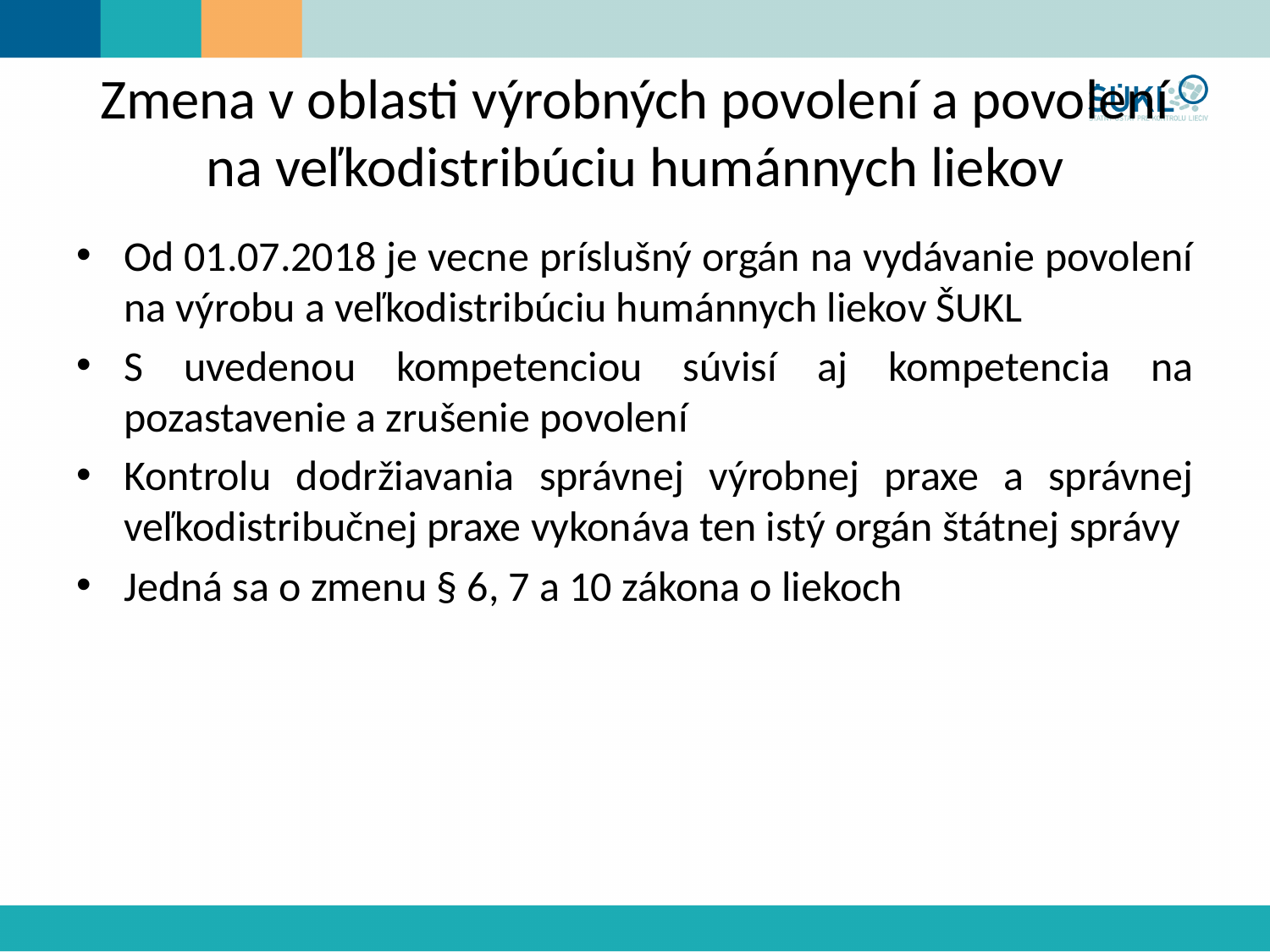

# Zmena v oblasti výrobných povolení a povolení na veľkodistribúciu humánnych liekov
Od 01.07.2018 je vecne príslušný orgán na vydávanie povolení na výrobu a veľkodistribúciu humánnych liekov ŠUKL
S uvedenou kompetenciou súvisí aj kompetencia na pozastavenie a zrušenie povolení
Kontrolu dodržiavania správnej výrobnej praxe a správnej veľkodistribučnej praxe vykonáva ten istý orgán štátnej správy
Jedná sa o zmenu § 6, 7 a 10 zákona o liekoch